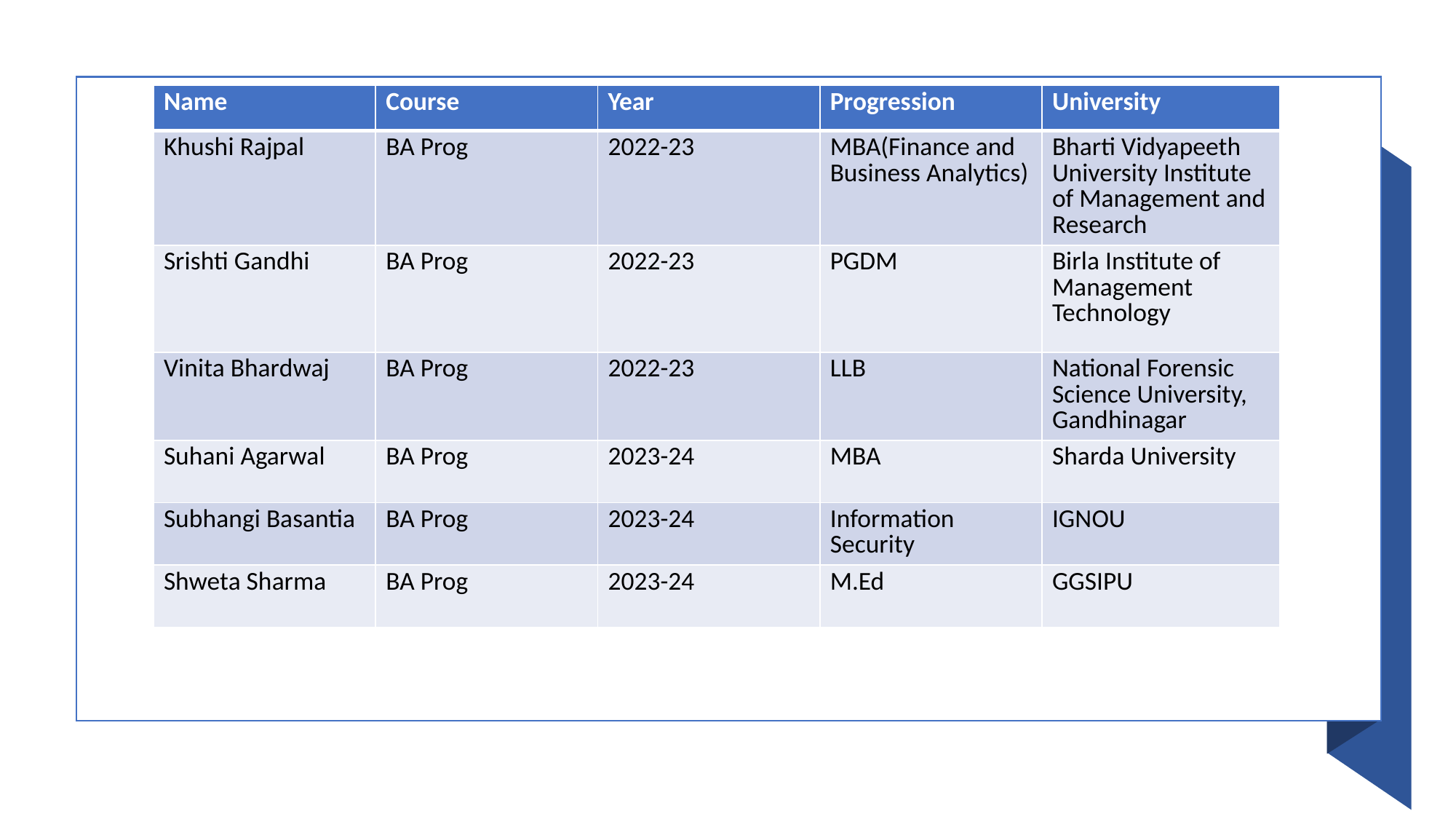

| Name | Course | Year | Progression | University |
| --- | --- | --- | --- | --- |
| Khushi Rajpal | BA Prog | 2022-23 | MBA(Finance and Business Analytics) | Bharti Vidyapeeth University Institute of Management and Research |
| Srishti Gandhi | BA Prog | 2022-23 | PGDM | Birla Institute of Management Technology |
| Vinita Bhardwaj | BA Prog | 2022-23 | LLB | National Forensic Science University, Gandhinagar |
| Suhani Agarwal | BA Prog | 2023-24 | MBA | Sharda University |
| Subhangi Basantia | BA Prog | 2023-24 | Information Security | IGNOU |
| Shweta Sharma | BA Prog | 2023-24 | M.Ed | GGSIPU |